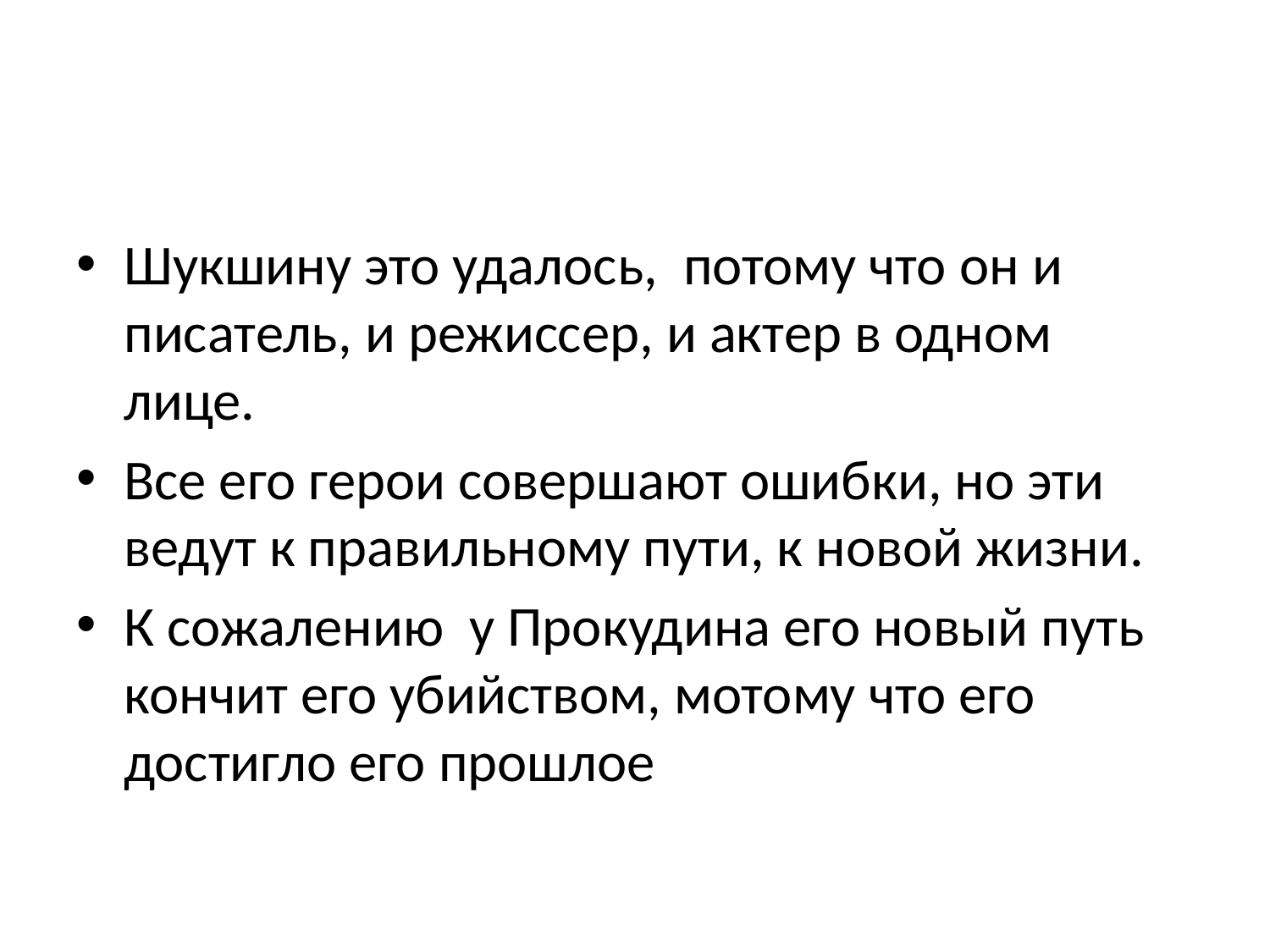

#
Шукшину это удалось,  потому что он и писатель, и режиссер, и актер в одном лице.
Все его герои совершают ошибки, но эти ведут к правильному пути, к новой жизни.
К сожалению  у Прокудина его новый путь кончит его убийством, мотому что его достигло его прошлое